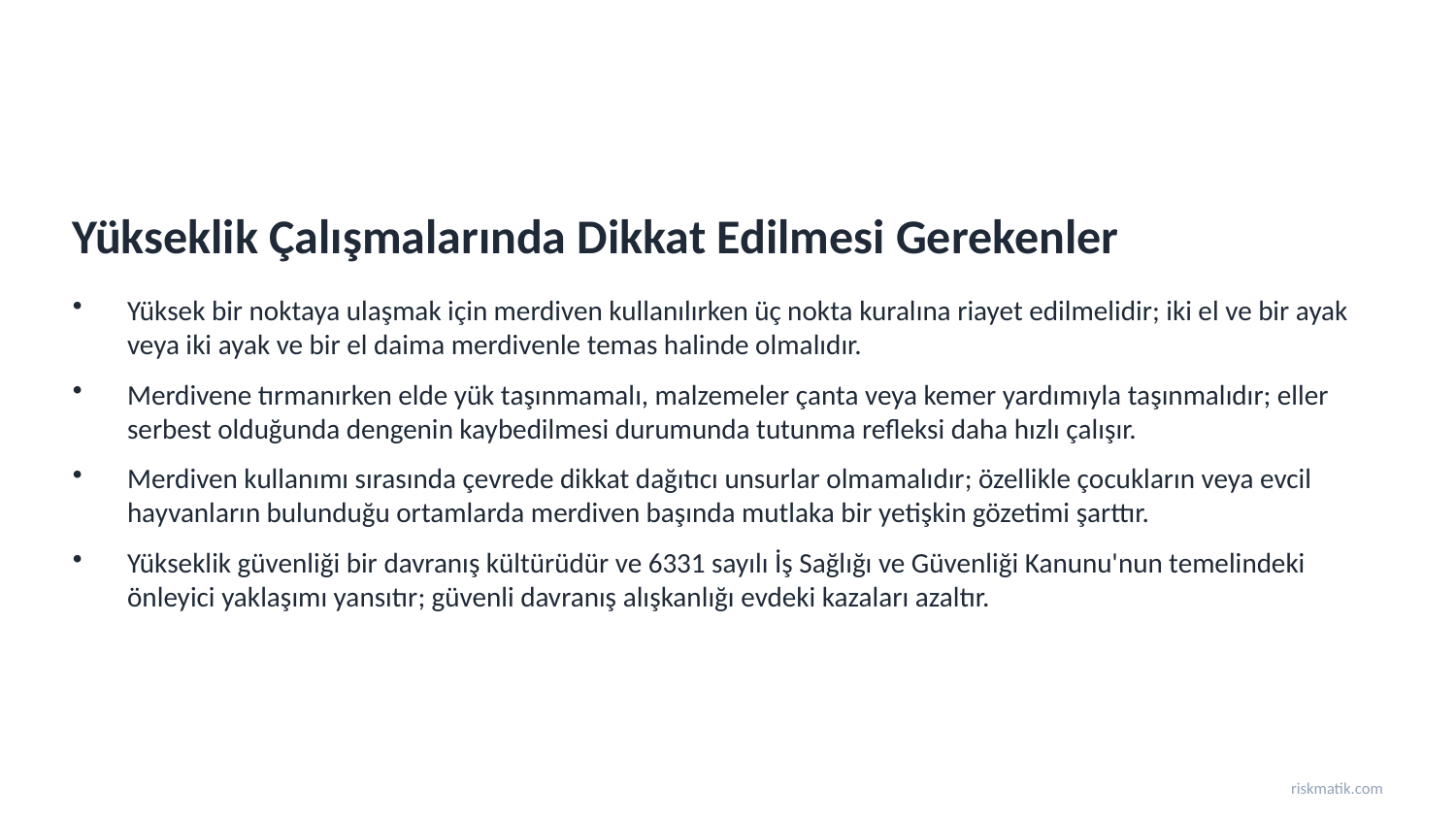

Yükseklik Çalışmalarında Dikkat Edilmesi Gerekenler
Yüksek bir noktaya ulaşmak için merdiven kullanılırken üç nokta kuralına riayet edilmelidir; iki el ve bir ayak veya iki ayak ve bir el daima merdivenle temas halinde olmalıdır.
Merdivene tırmanırken elde yük taşınmamalı, malzemeler çanta veya kemer yardımıyla taşınmalıdır; eller serbest olduğunda dengenin kaybedilmesi durumunda tutunma refleksi daha hızlı çalışır.
Merdiven kullanımı sırasında çevrede dikkat dağıtıcı unsurlar olmamalıdır; özellikle çocukların veya evcil hayvanların bulunduğu ortamlarda merdiven başında mutlaka bir yetişkin gözetimi şarttır.
Yükseklik güvenliği bir davranış kültürüdür ve 6331 sayılı İş Sağlığı ve Güvenliği Kanunu'nun temelindeki önleyici yaklaşımı yansıtır; güvenli davranış alışkanlığı evdeki kazaları azaltır.
riskmatik.com